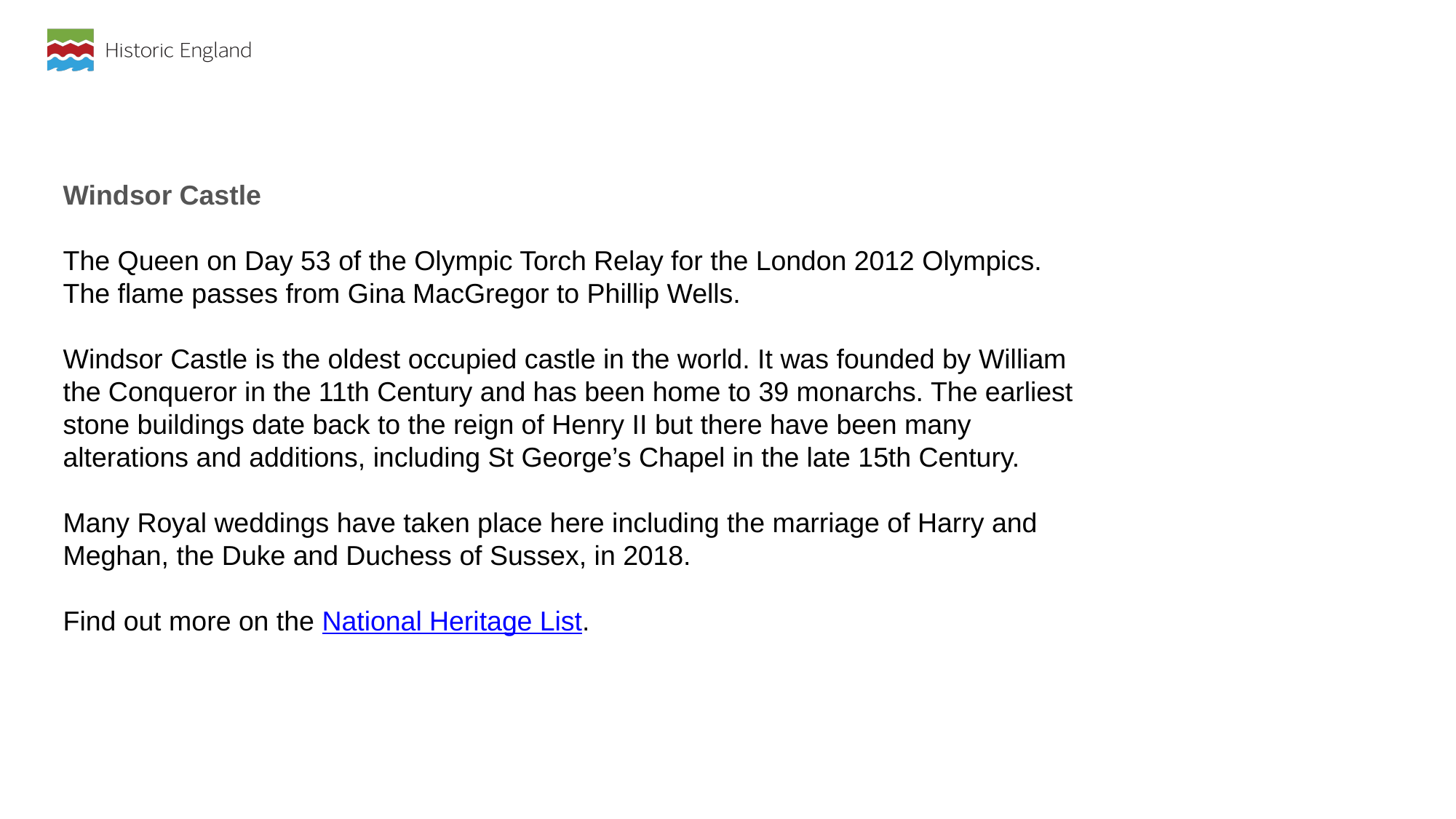

Windsor Castle

The Queen on Day 53 of the Olympic Torch Relay for the London 2012 Olympics. The flame passes from Gina MacGregor to Phillip Wells.

Windsor Castle is the oldest occupied castle in the world. It was founded by William the Conqueror in the 11th Century and has been home to 39 monarchs. The earliest stone buildings date back to the reign of Henry II but there have been many alterations and additions, including St George’s Chapel in the late 15th Century.

Many Royal weddings have taken place here including the marriage of Harry and Meghan, the Duke and Duchess of Sussex, in 2018.

Find out more on the National Heritage List.